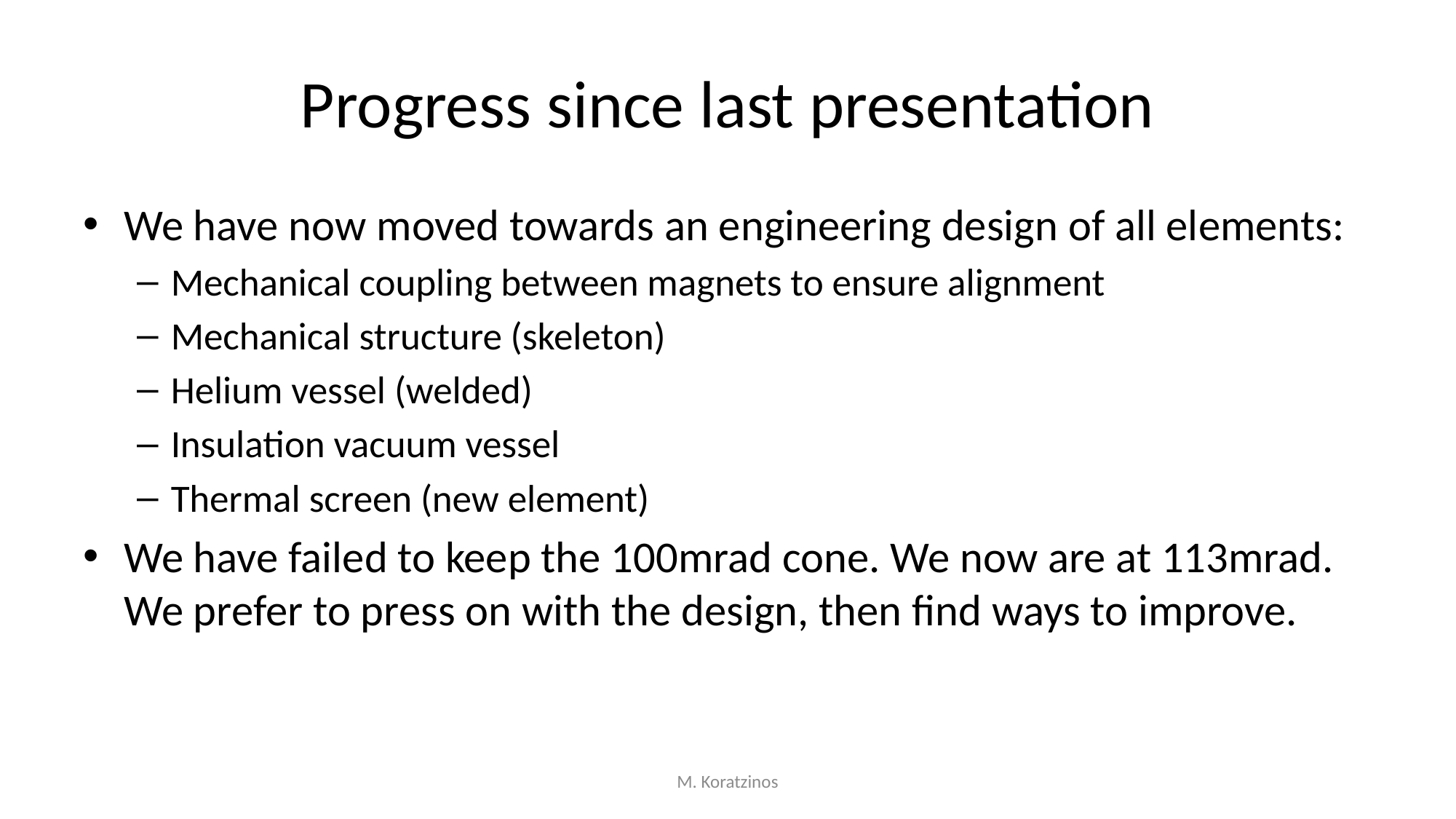

# Progress since last presentation
We have now moved towards an engineering design of all elements:
Mechanical coupling between magnets to ensure alignment
Mechanical structure (skeleton)
Helium vessel (welded)
Insulation vacuum vessel
Thermal screen (new element)
We have failed to keep the 100mrad cone. We now are at 113mrad. We prefer to press on with the design, then find ways to improve.

M. Koratzinos